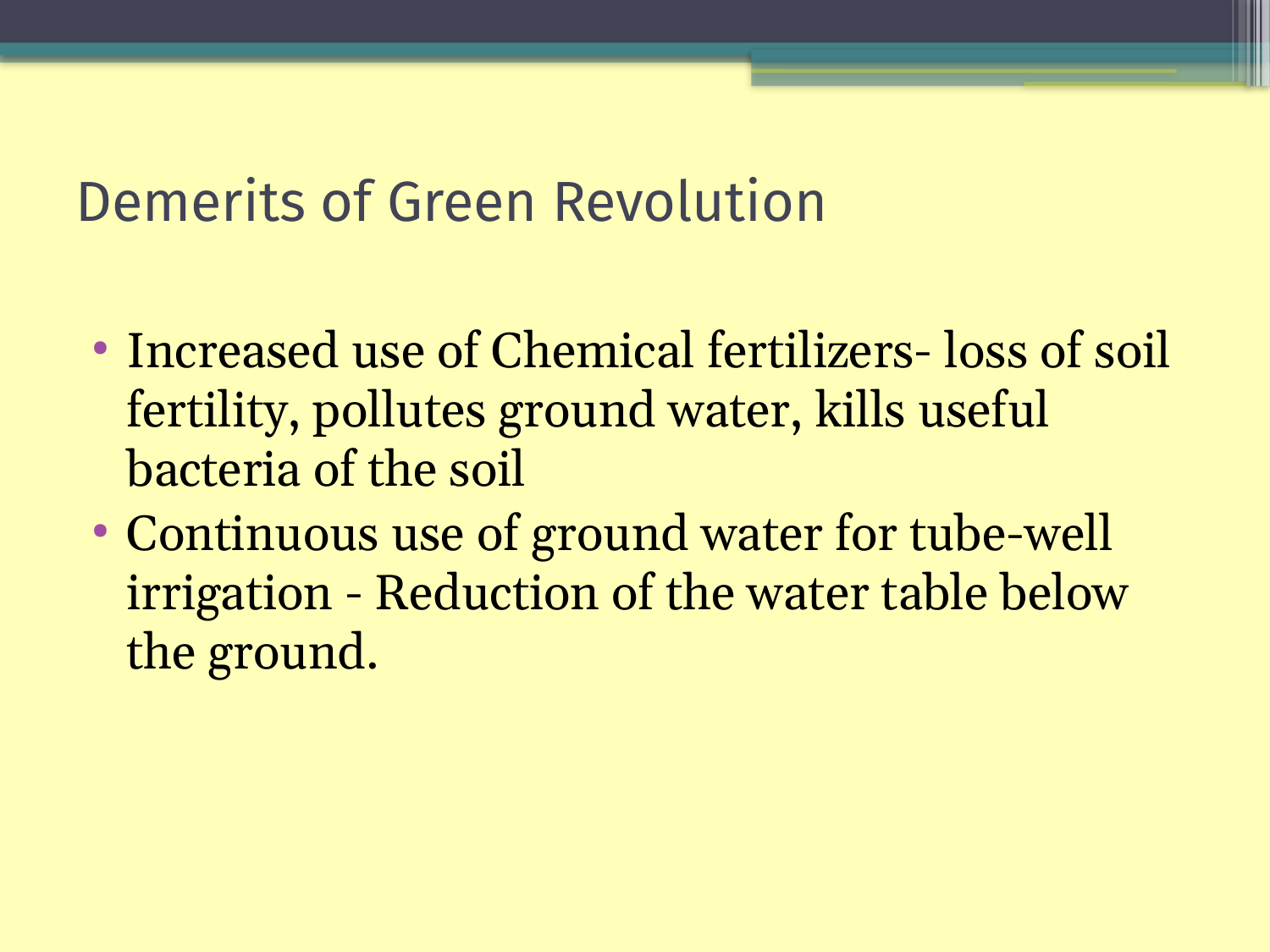

# Demerits of Green Revolution
Increased use of Chemical fertilizers- loss of soil fertility, pollutes ground water, kills useful bacteria of the soil
Continuous use of ground water for tube-well irrigation - Reduction of the water table below the ground.